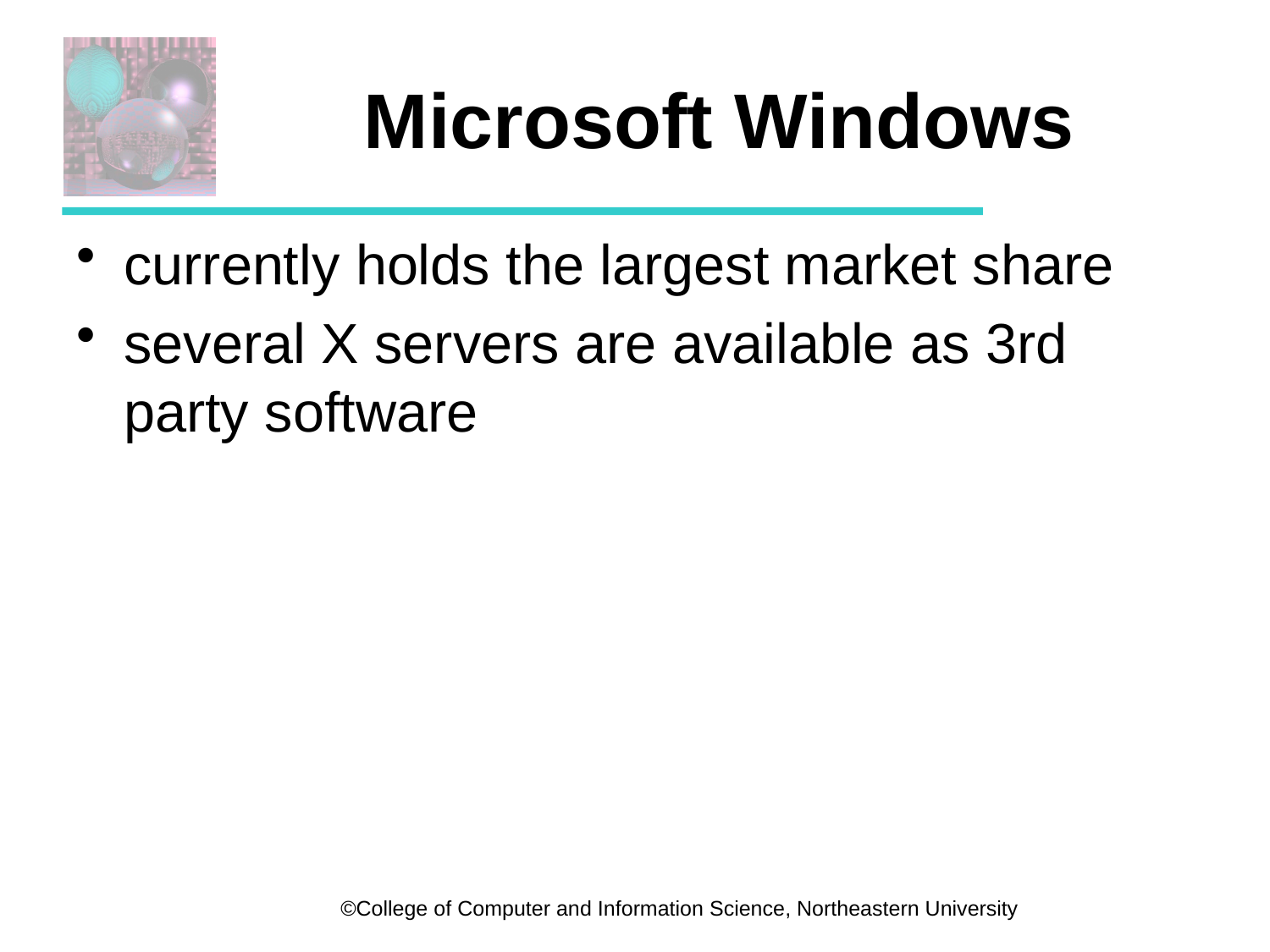

# Microsoft Windows
currently holds the largest market share
several X servers are available as 3rd party software